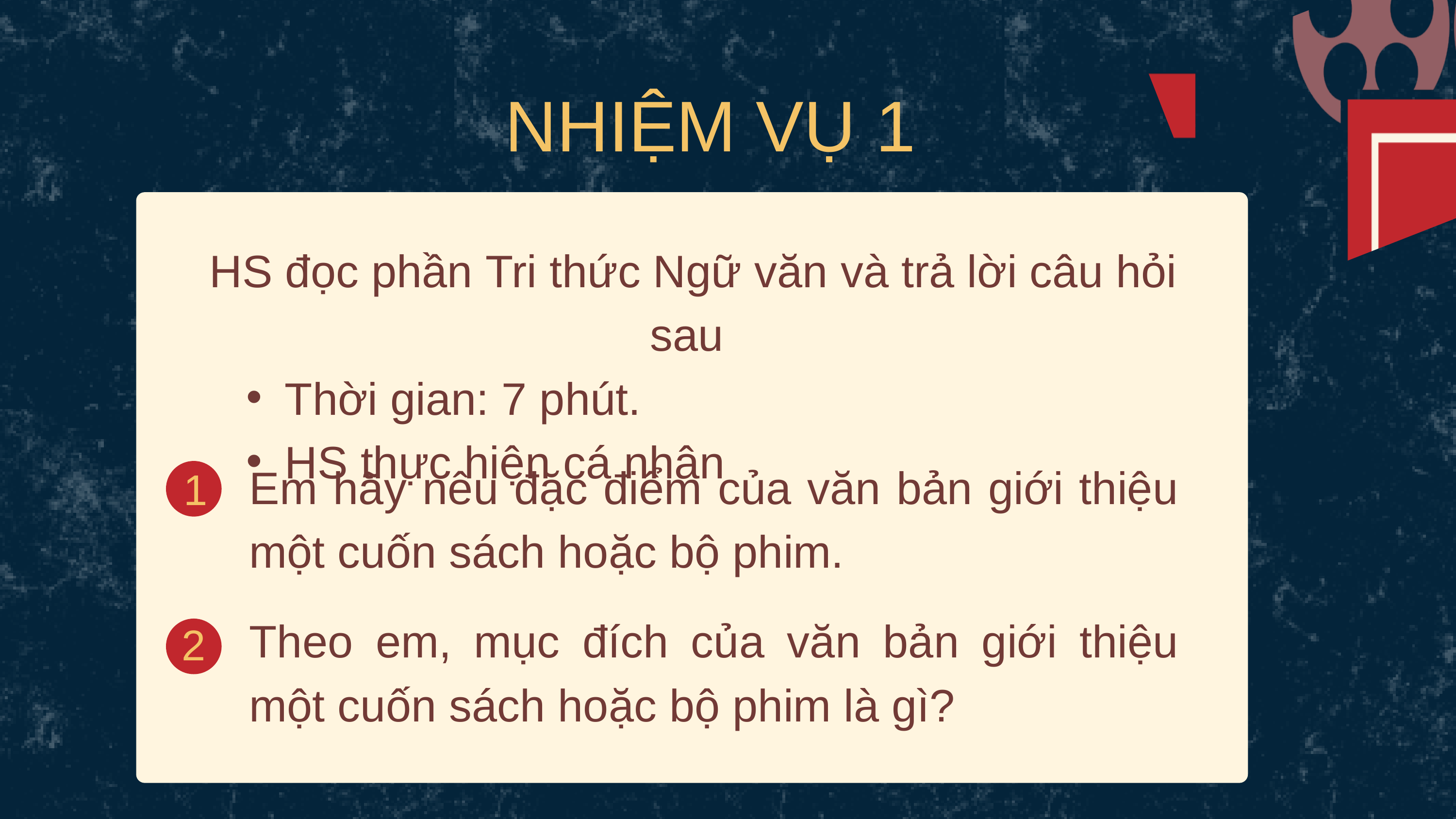

NHIỆM VỤ 1

HS đọc phần Tri thức Ngữ văn và trả lời câu hỏi sau
Thời gian: 7 phút.
HS thực hiện cá nhân
Em hãy nêu đặc điểm của văn bản giới thiệu một cuốn sách hoặc bộ phim.

1
Theo em, mục đích của văn bản giới thiệu một cuốn sách hoặc bộ phim là gì?

2